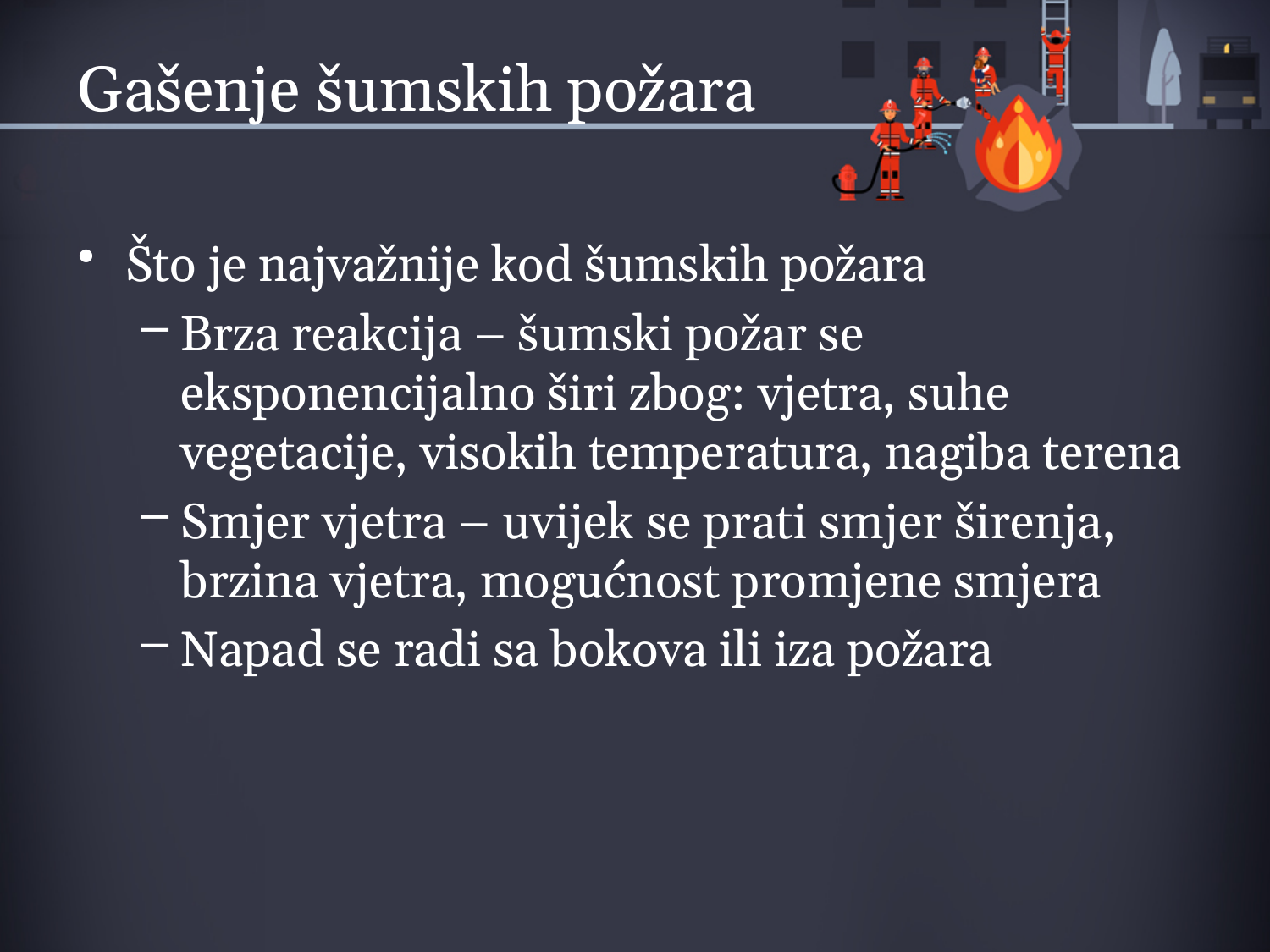

# Gašenje šumskih požara
Što je najvažnije kod šumskih požara
Brza reakcija – šumski požar se eksponencijalno širi zbog: vjetra, suhe vegetacije, visokih temperatura, nagiba terena
Smjer vjetra – uvijek se prati smjer širenja, brzina vjetra, mogućnost promjene smjera
Napad se radi sa bokova ili iza požara